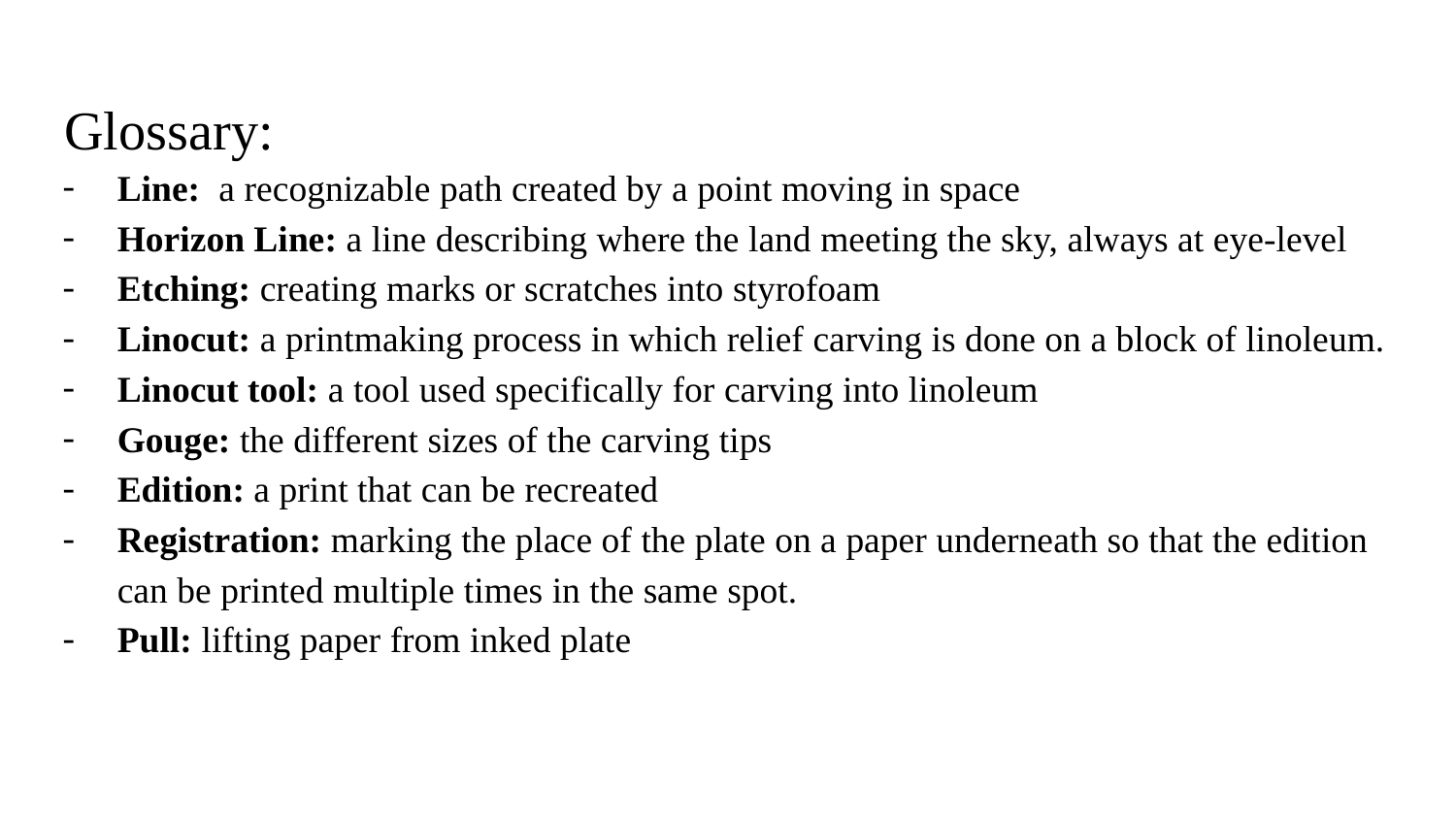

# Glossary:
Line:  a recognizable path created by a point moving in space
Horizon Line: a line describing where the land meeting the sky, always at eye-level
Etching: creating marks or scratches into styrofoam
Linocut: a printmaking process in which relief carving is done on a block of linoleum.
Linocut tool: a tool used specifically for carving into linoleum
Gouge: the different sizes of the carving tips
Edition: a print that can be recreated
Registration: marking the place of the plate on a paper underneath so that the edition can be printed multiple times in the same spot.
Pull: lifting paper from inked plate